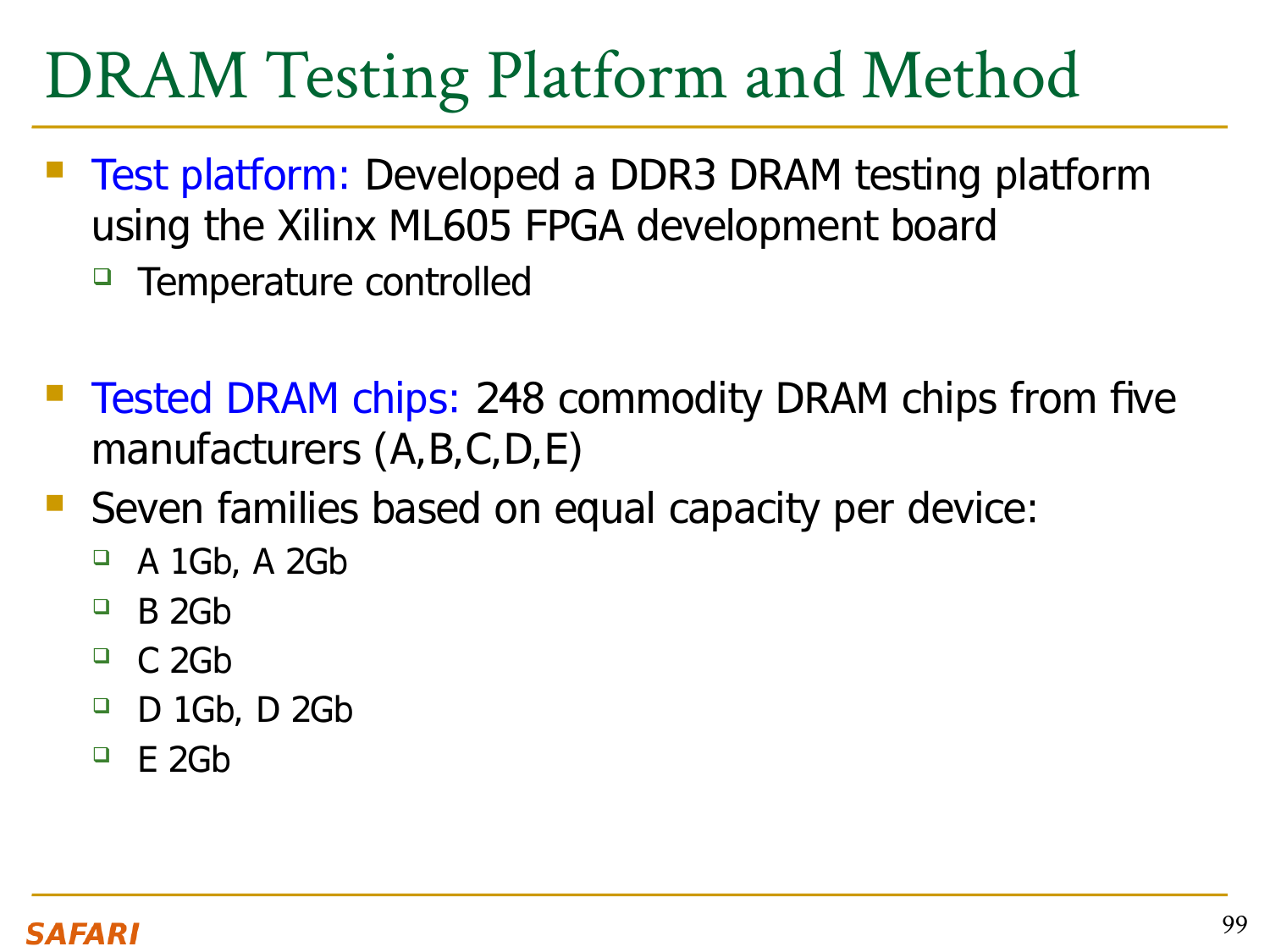

# DRAM Testing Platform and Method
Test platform: Developed a DDR3 DRAM testing platform using the Xilinx ML605 FPGA development board
Temperature controlled

Tested DRAM chips: 248 commodity DRAM chips from five manufacturers (A,B,C,D,E)
Seven families based on equal capacity per device:
A 1Gb, A 2Gb
B 2Gb
C 2Gb
D 1Gb, D 2Gb
E 2Gb

99